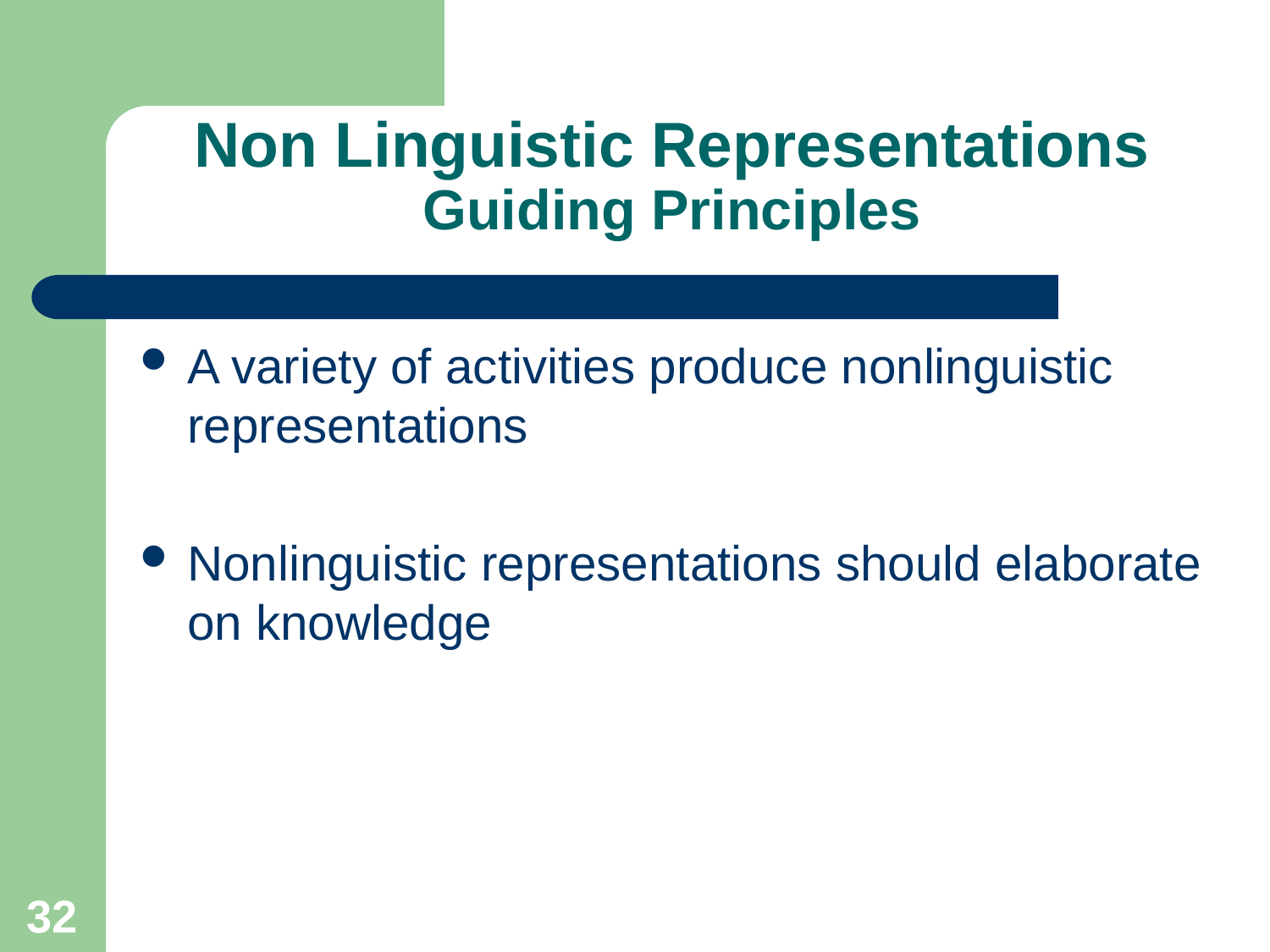

# Non Linguistic Representations Guiding Principles
A variety of activities produce nonlinguistic representations

Nonlinguistic representations should elaborate on knowledge
32